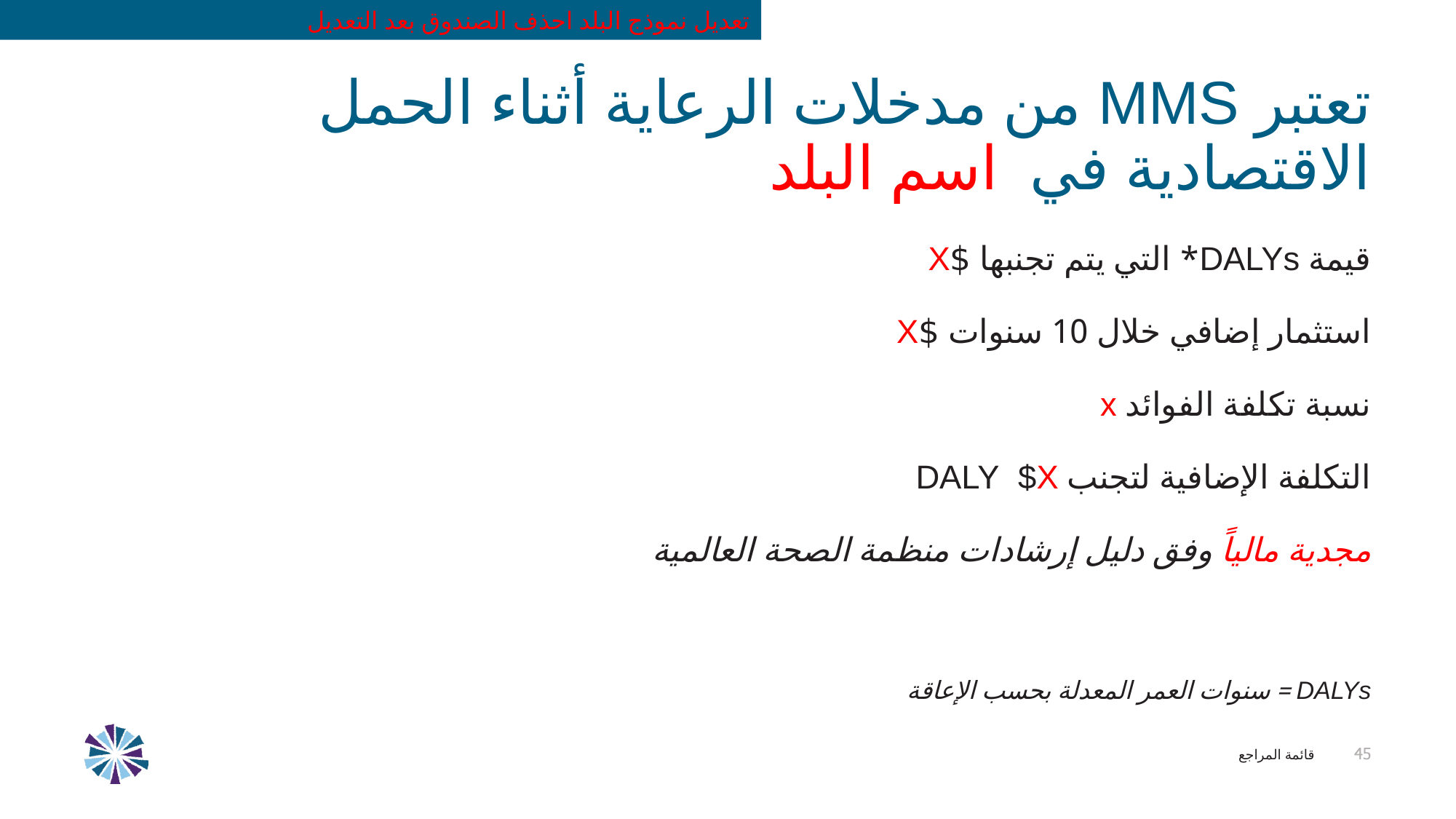

تعديل نموذج البلد احذف الصندوق بعد التعديل
# تعتبر MMS من مدخلات الرعاية أثناء الحمل الاقتصادية في  اسم البلد
قيمة DALYs* التي يتم تجنبها $X
استثمار إضافي خلال 10 سنوات $X
نسبة تكلفة الفوائد x
التكلفة الإضافية لتجنب DALY  $X
مجدية مالياً وفق دليل إرشادات منظمة الصحة العالمية

DALYs = سنوات العمر المعدلة بحسب الإعاقة
قائمة المراجع
45